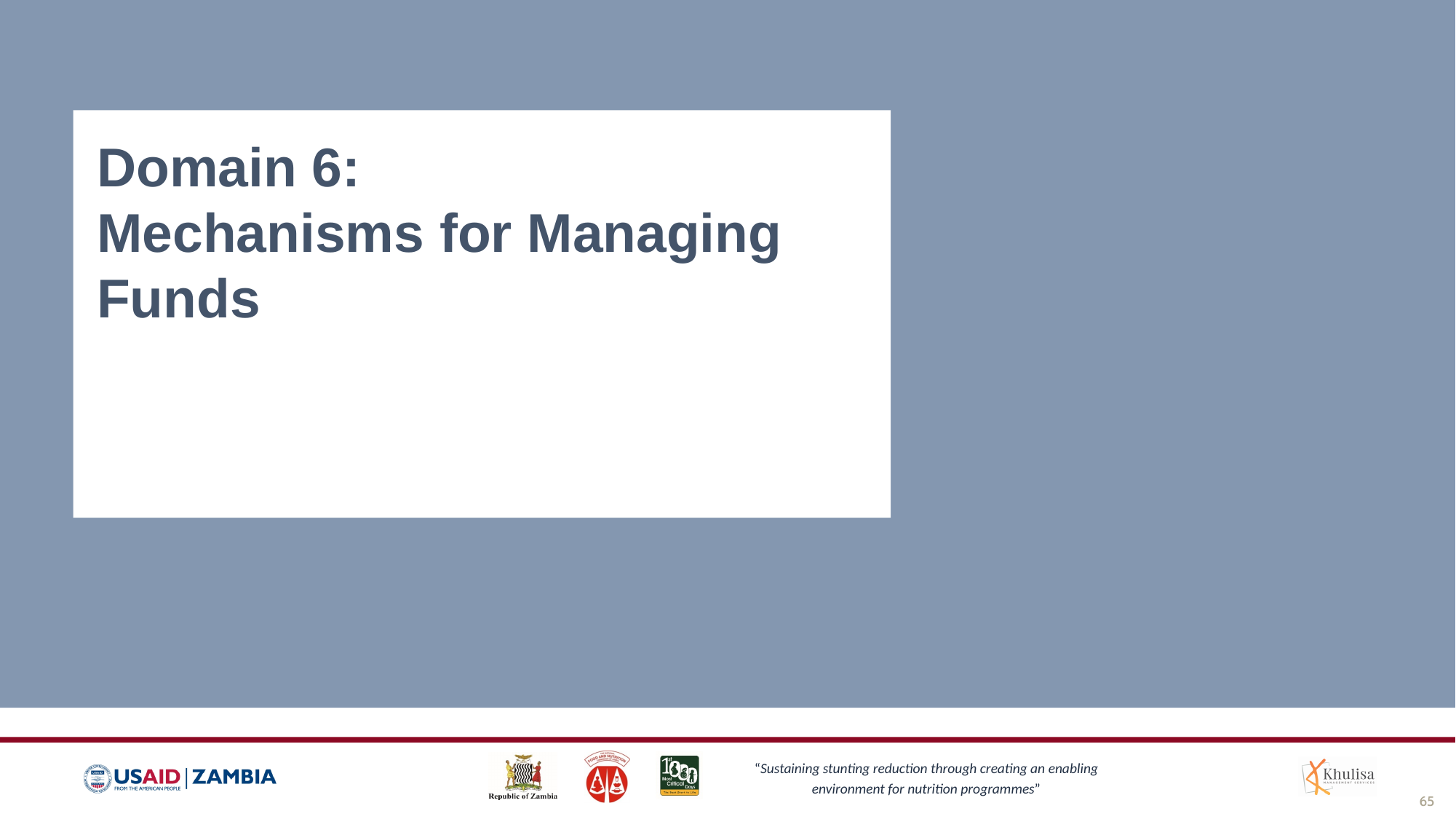

# Domain 6: Mechanisms for Managing Funds
65